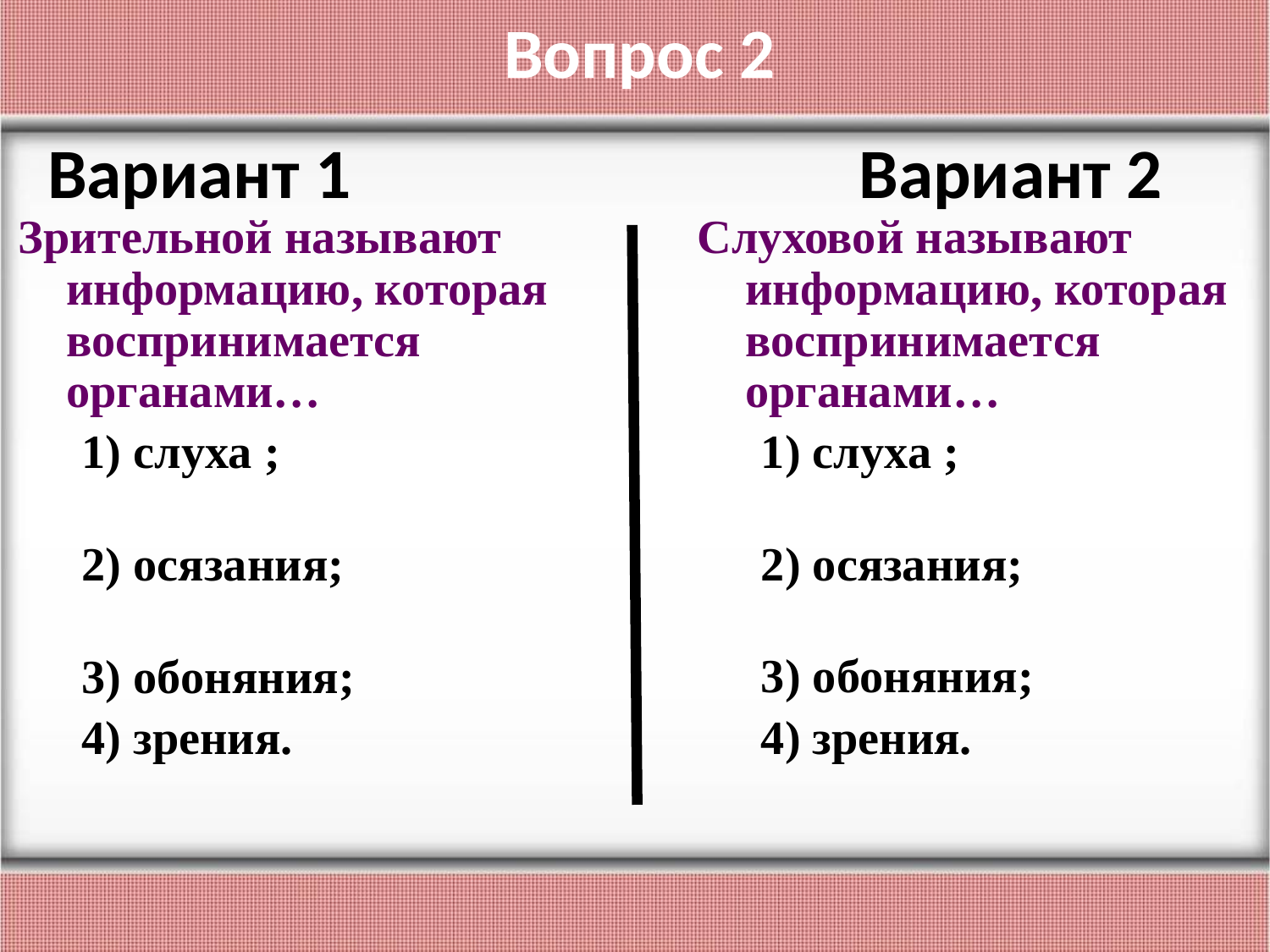

Вопрос 2
  Вариант 1                                Вариант 2
Зрительной называют информацию, которая воспринимается органами…
1) слуха ;
2) осязания;
3) обоняния;
4) зрения.

Слуховой называют информацию, которая воспринимается органами…
1) слуха ;
2) осязания;
3) обоняния;
4) зрения.